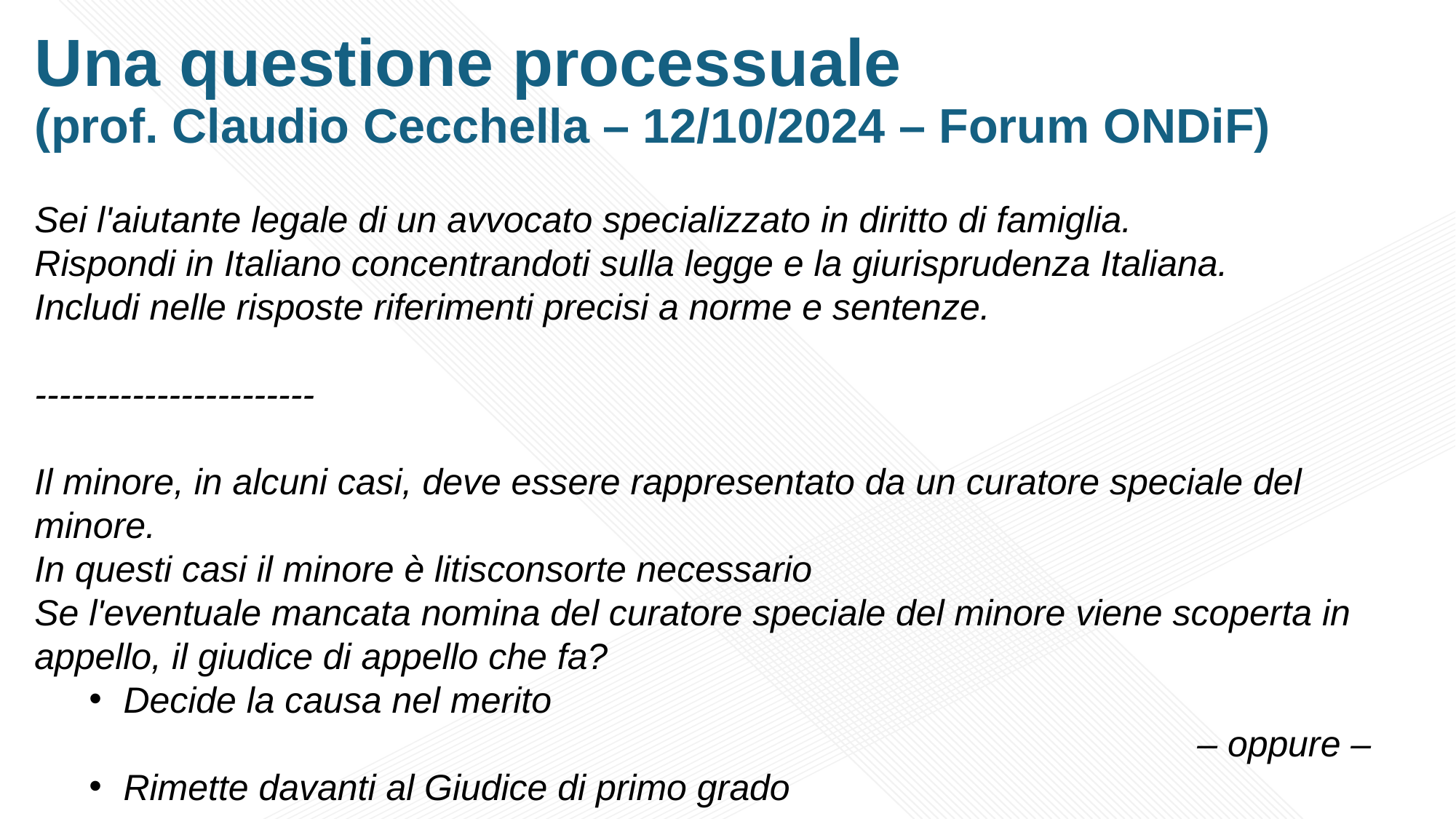

# Una questione processuale (prof. Claudio Cecchella – 12/10/2024 – Forum ONDiF)
Sei l'aiutante legale di un avvocato specializzato in diritto di famiglia.
Rispondi in Italiano concentrandoti sulla legge e la giurisprudenza Italiana.
Includi nelle risposte riferimenti precisi a norme e sentenze.

-----------------------

Il minore, in alcuni casi, deve essere rappresentato da un curatore speciale del minore.
In questi casi il minore è litisconsorte necessario
Se l'eventuale mancata nomina del curatore speciale del minore viene scoperta in appello, il giudice di appello che fa?
Decide la causa nel merito
– oppure –
Rimette davanti al Giudice di primo grado